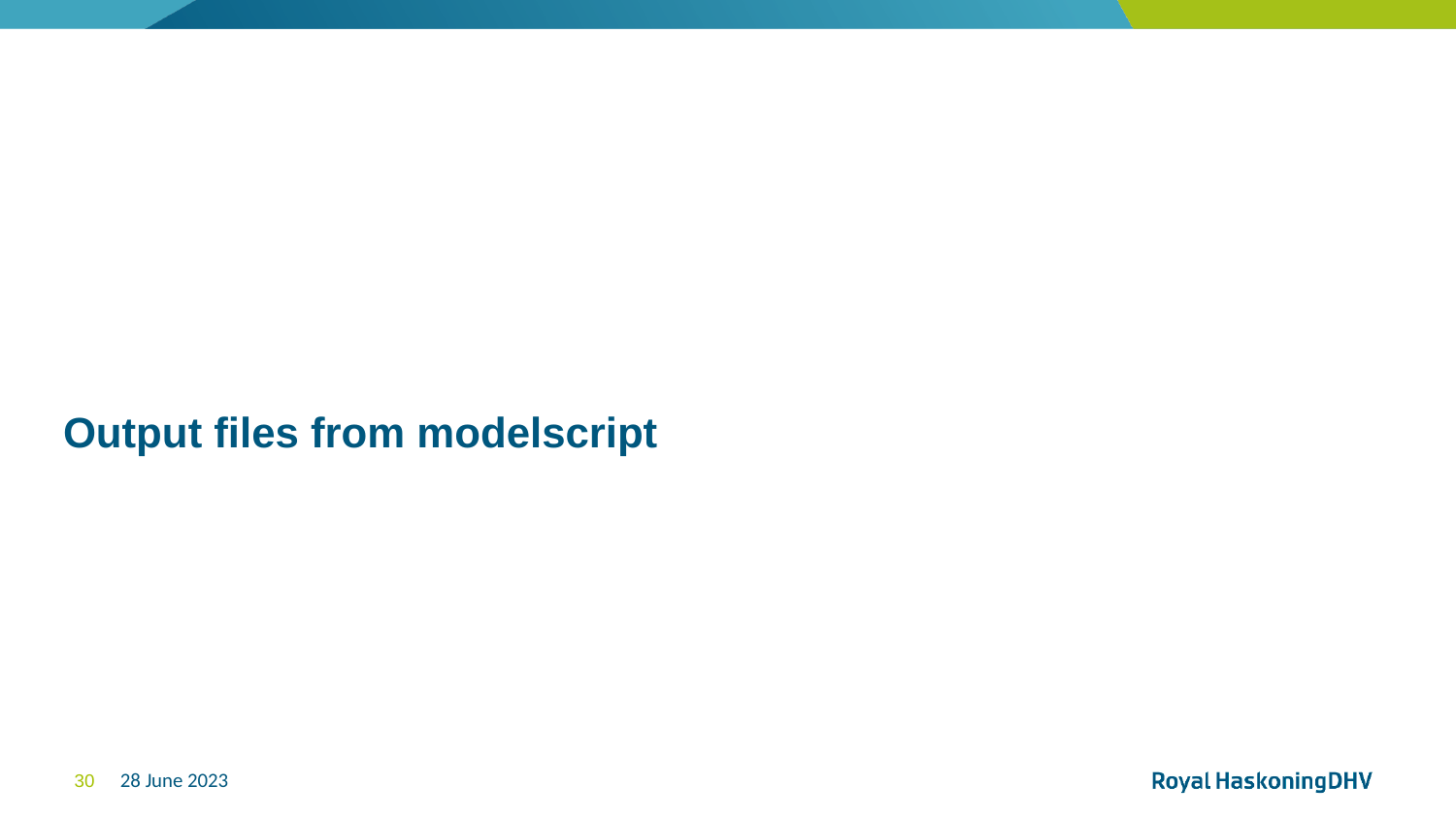

# Output files from modelscript
28 June 2023
30